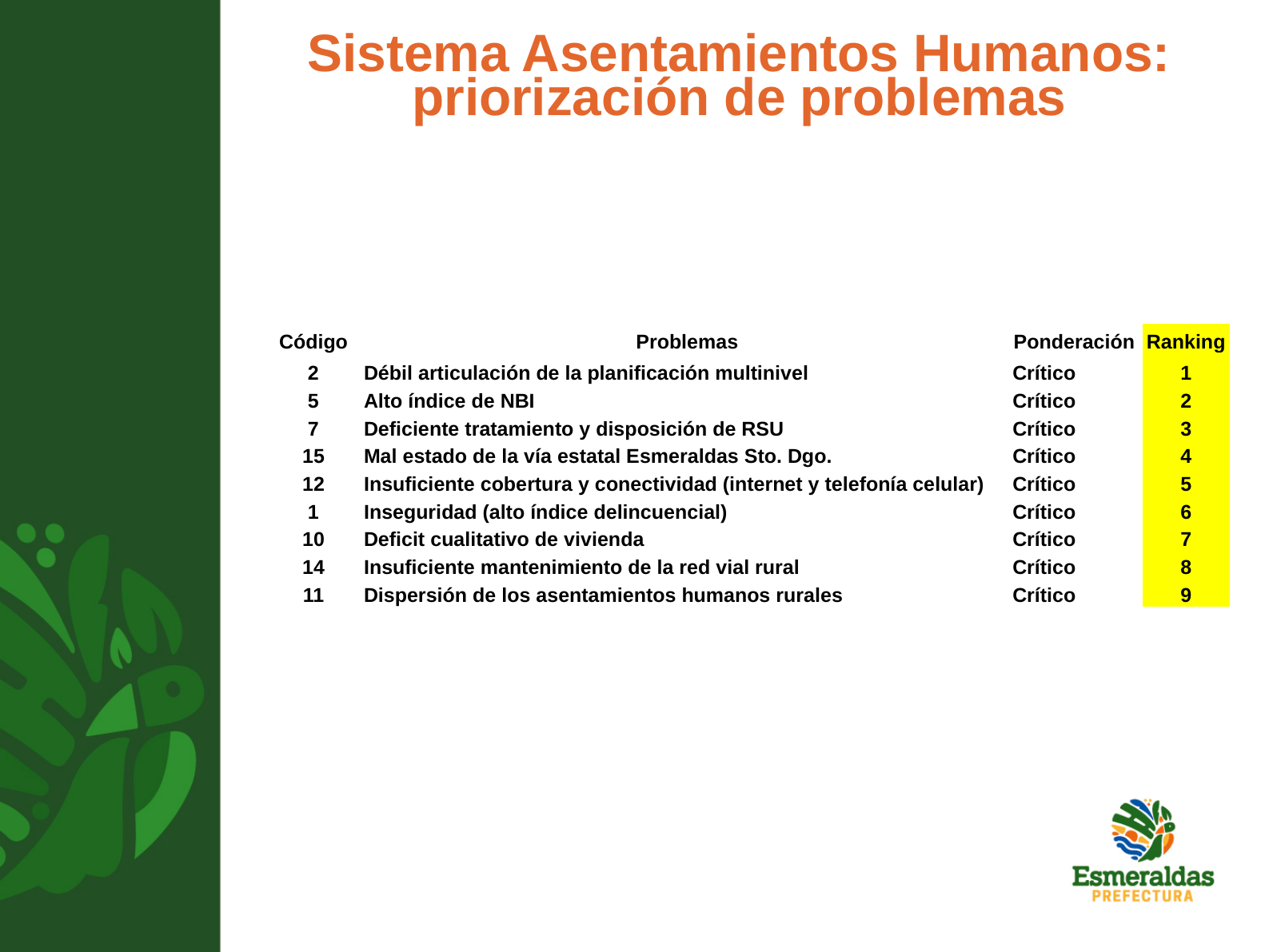

# Sistema Asentamientos Humanos: priorización de problemas
| Código | Problemas | Ponderación | Ranking |
| --- | --- | --- | --- |
| 2 | Débil articulación de la planificación multinivel | Crítico | 1 |
| 5 | Alto índice de NBI | Crítico | 2 |
| 7 | Deficiente tratamiento y disposición de RSU | Crítico | 3 |
| 15 | Mal estado de la vía estatal Esmeraldas Sto. Dgo. | Crítico | 4 |
| 12 | Insuficiente cobertura y conectividad (internet y telefonía celular) | Crítico | 5 |
| 1 | Inseguridad (alto índice delincuencial) | Crítico | 6 |
| 10 | Deficit cualitativo de vivienda | Crítico | 7 |
| 14 | Insuficiente mantenimiento de la red vial rural | Crítico | 8 |
| 11 | Dispersión de los asentamientos humanos rurales | Crítico | 9 |